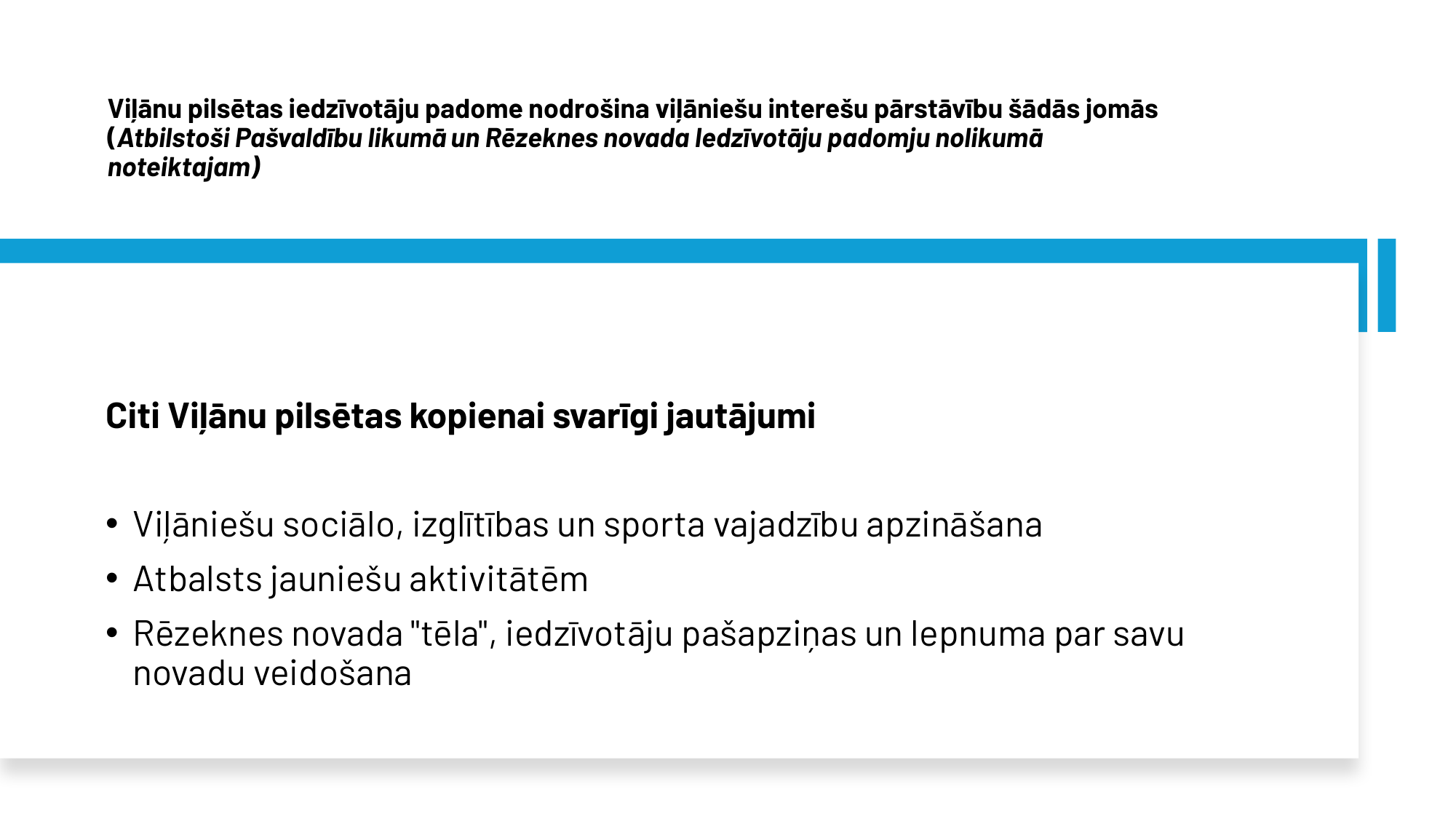

# Viļānu pilsētas iedzīvotāju padome nodrošina viļāniešu interešu pārstāvību šādās jomās (Atbilstoši Pašvaldību likumā un Rēzeknes novada Iedzīvotāju padomju nolikumā noteiktajam)

Citi Viļānu pilsētas kopienai svarīgi jautājumi

Viļāniešu sociālo, izglītības un sporta vajadzību apzināšana
Atbalsts jauniešu aktivitātēm
Rēzeknes novada "tēla", iedzīvotāju pašapziņas un lepnuma par savu novadu veidošana